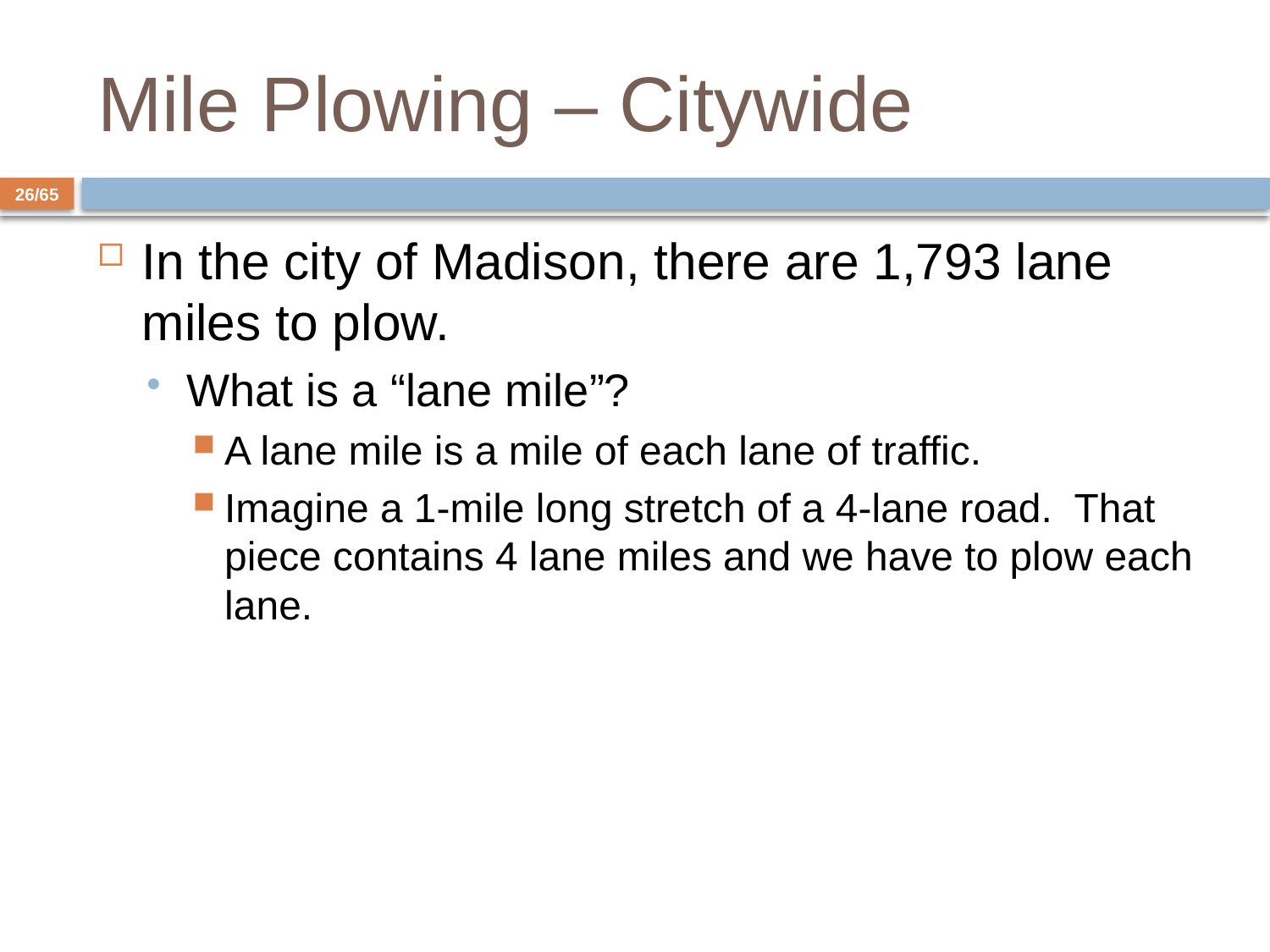

# Mile Plowing – Citywide
26/65
In the city of Madison, there are 1,793 lane miles to plow.
What is a “lane mile”?
A lane mile is a mile of each lane of traffic.
Imagine a 1-mile long stretch of a 4-lane road.  That piece contains 4 lane miles and we have to plow each lane.